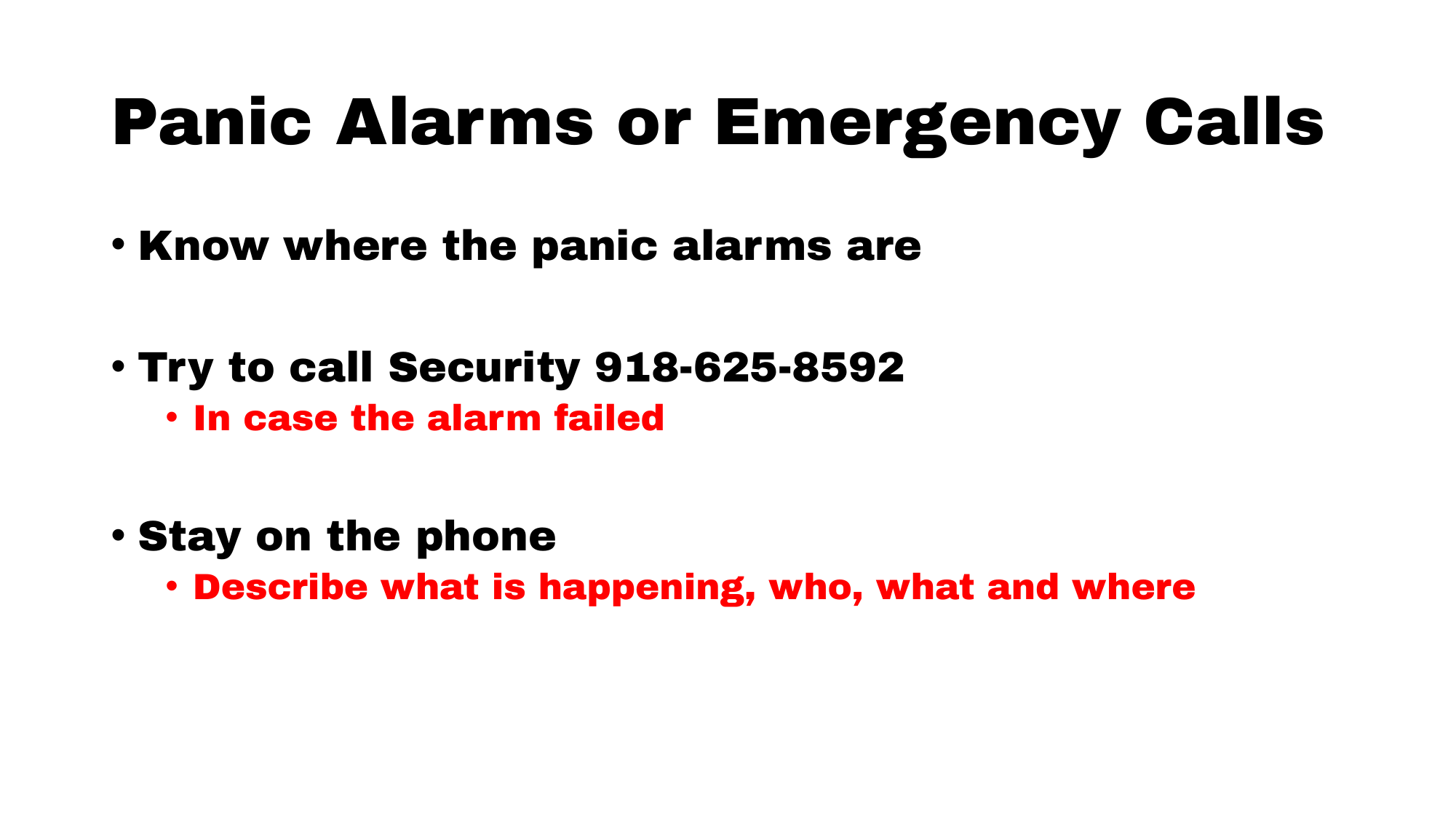

# Panic Alarms or Emergency Calls
Know where the panic alarms are

Try to call Security 918-625-8592
In case the alarm failed

Stay on the phone
Describe what is happening, who, what and where